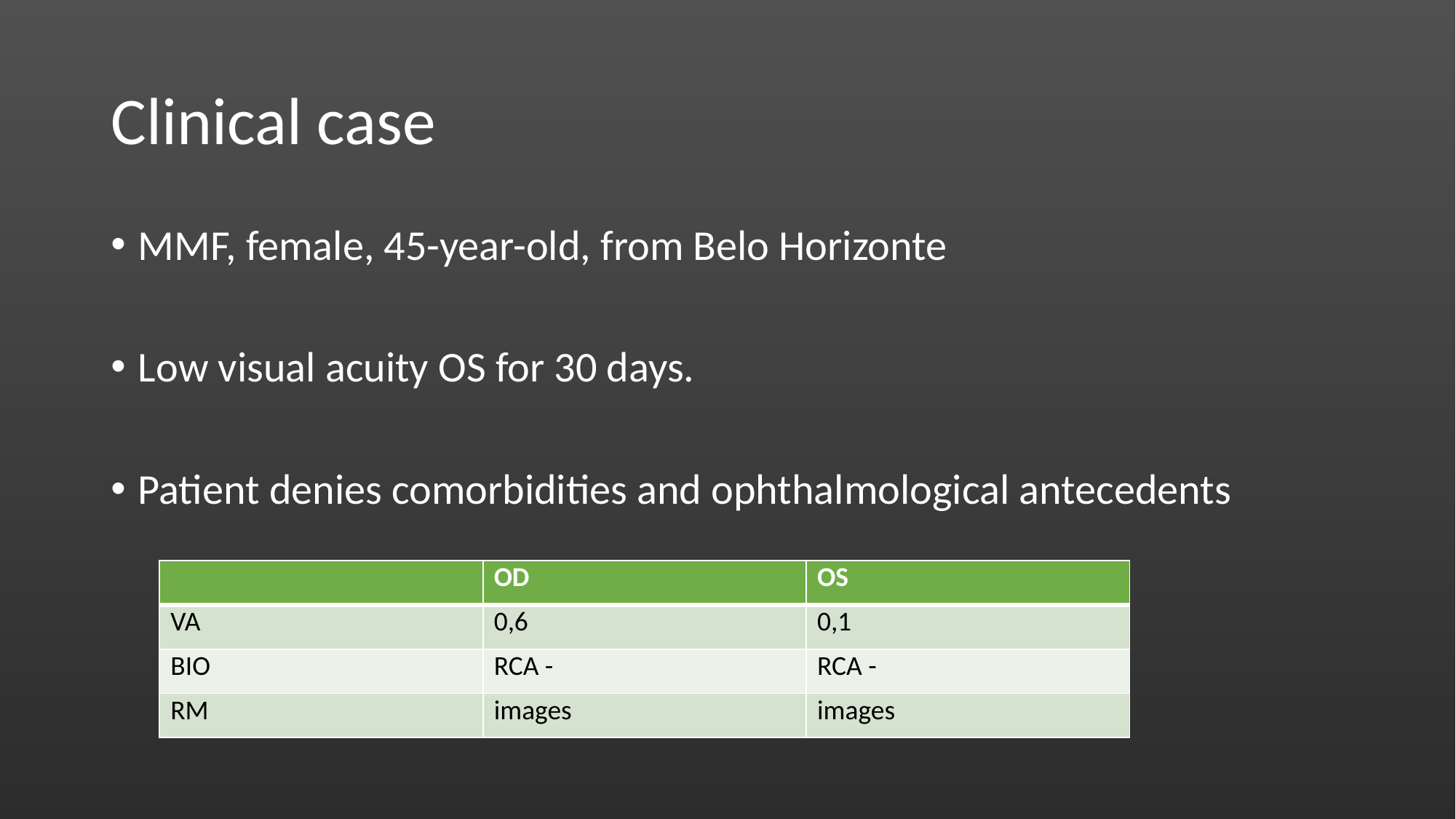

# Clinical case
MMF, female, 45-year-old, from Belo Horizonte

Low visual acuity OS for 30 days.

Patient denies comorbidities and ophthalmological antecedents
|  | OD | OS |
| --- | --- | --- |
| VA | 0,6 | 0,1 |
| BIO | RCA - | RCA - |
| RM | images | images |